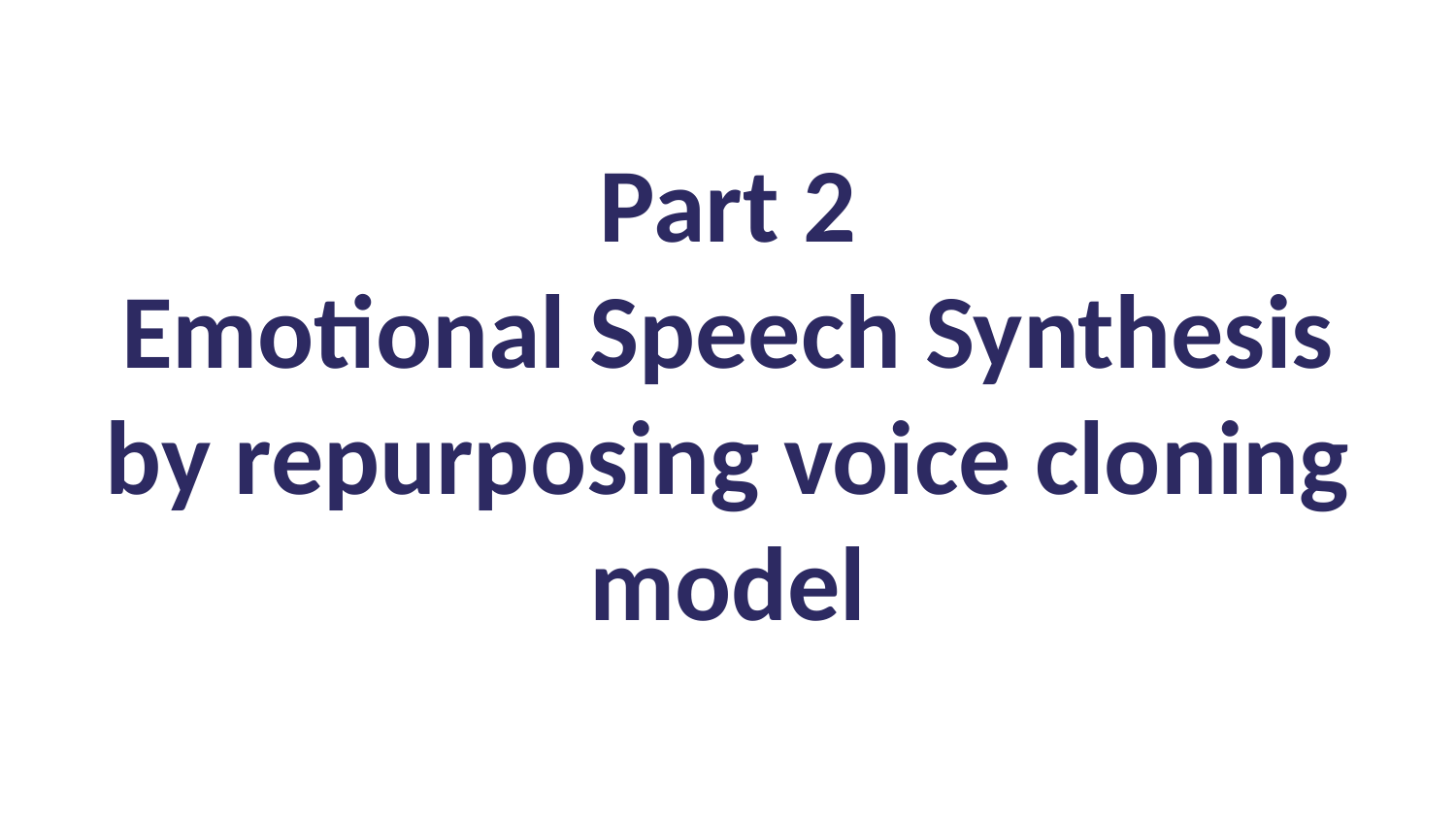

# Part 2
Emotional Speech Synthesis
by repurposing voice cloning model